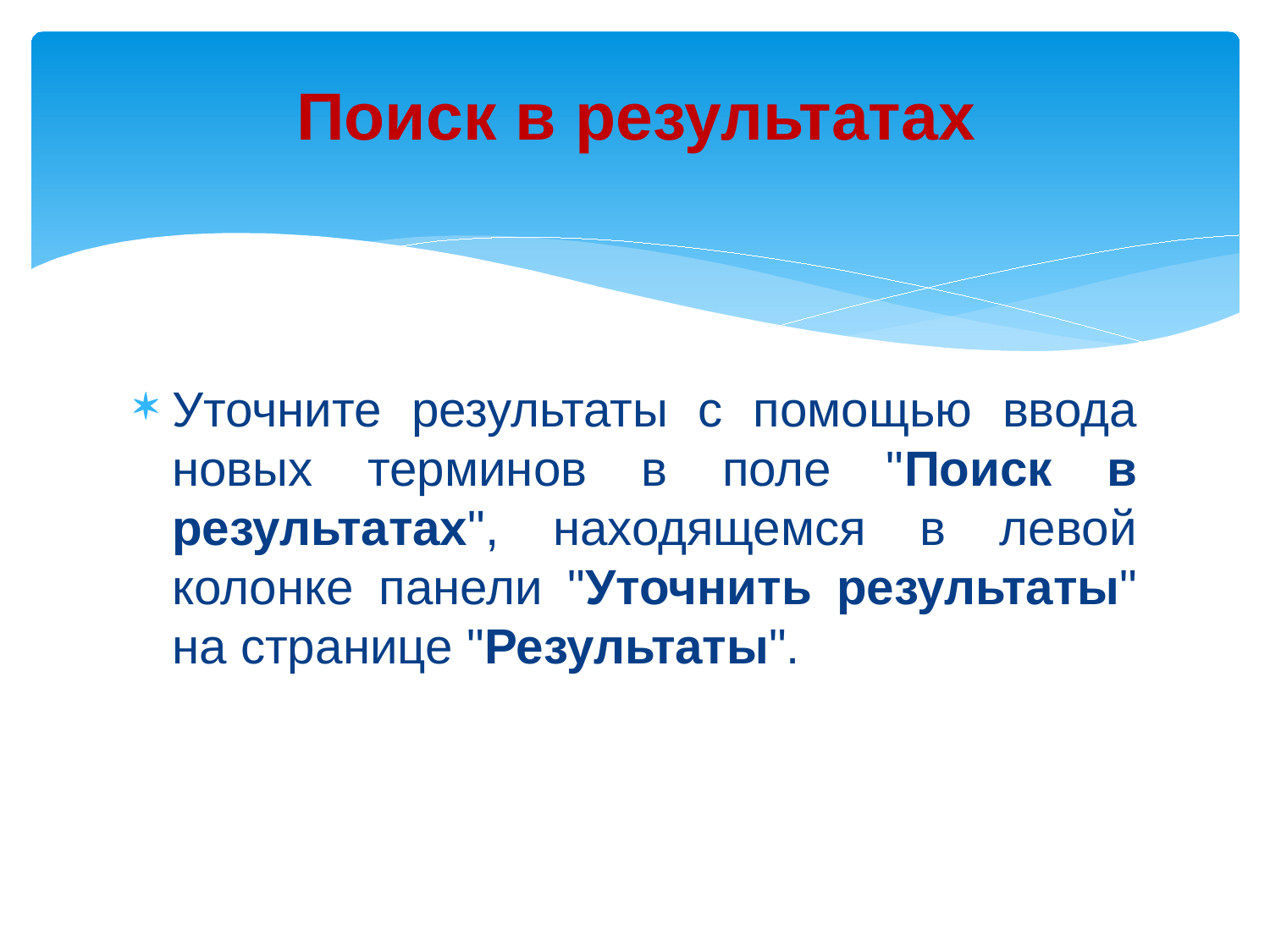

# Поиск в результатах
Уточните результаты с помощью ввода новых терминов в поле "Поиск в результатах", находящемся в левой колонке панели "Уточнить результаты" на странице "Результаты".